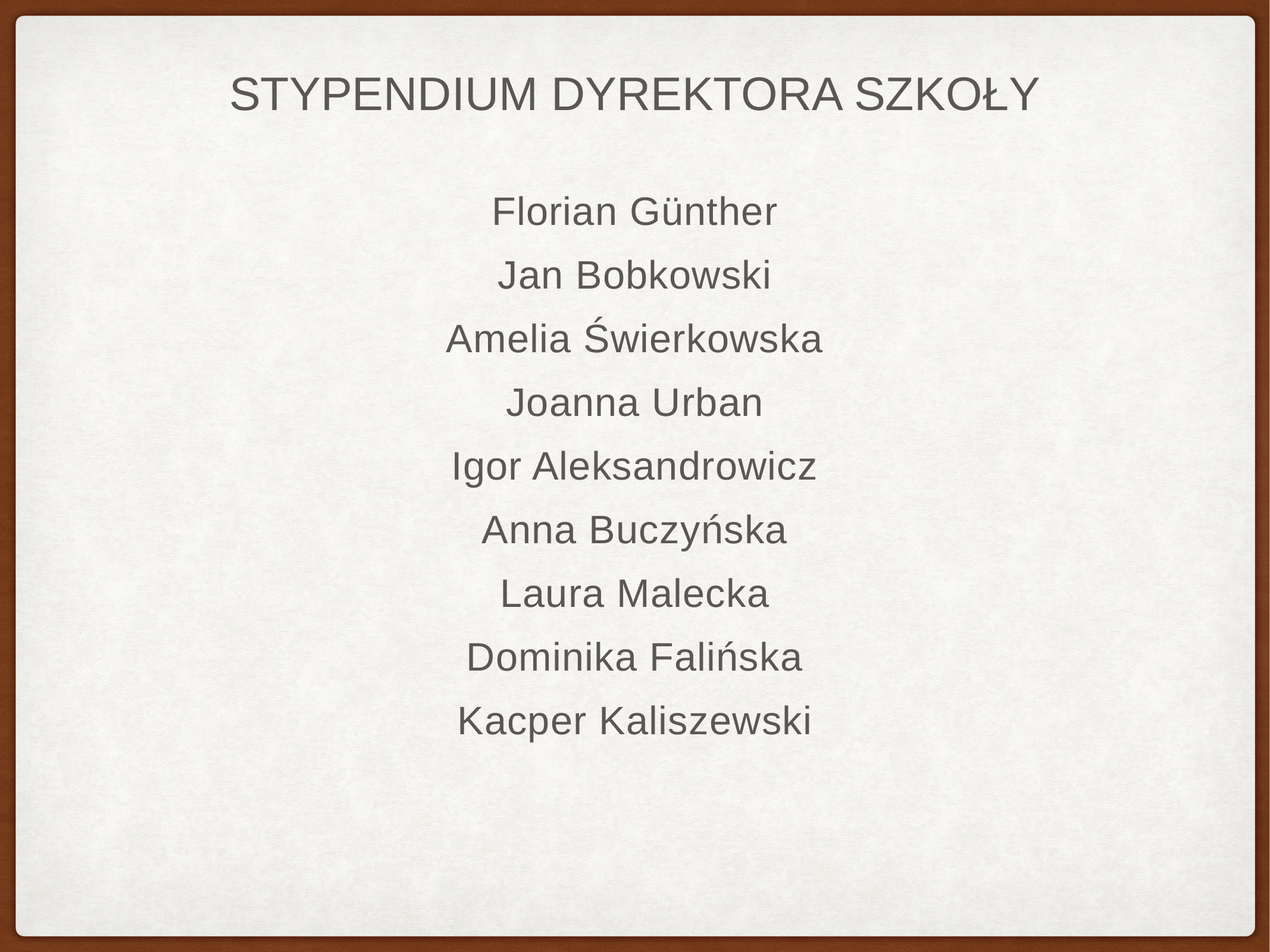

# stypendium dyrektora szkoły

Florian Günther
Jan Bobkowski
Amelia Świerkowska
Joanna Urban
Igor Aleksandrowicz
Anna Buczyńska
Laura Malecka
Dominika Falińska
Kacper Kaliszewski